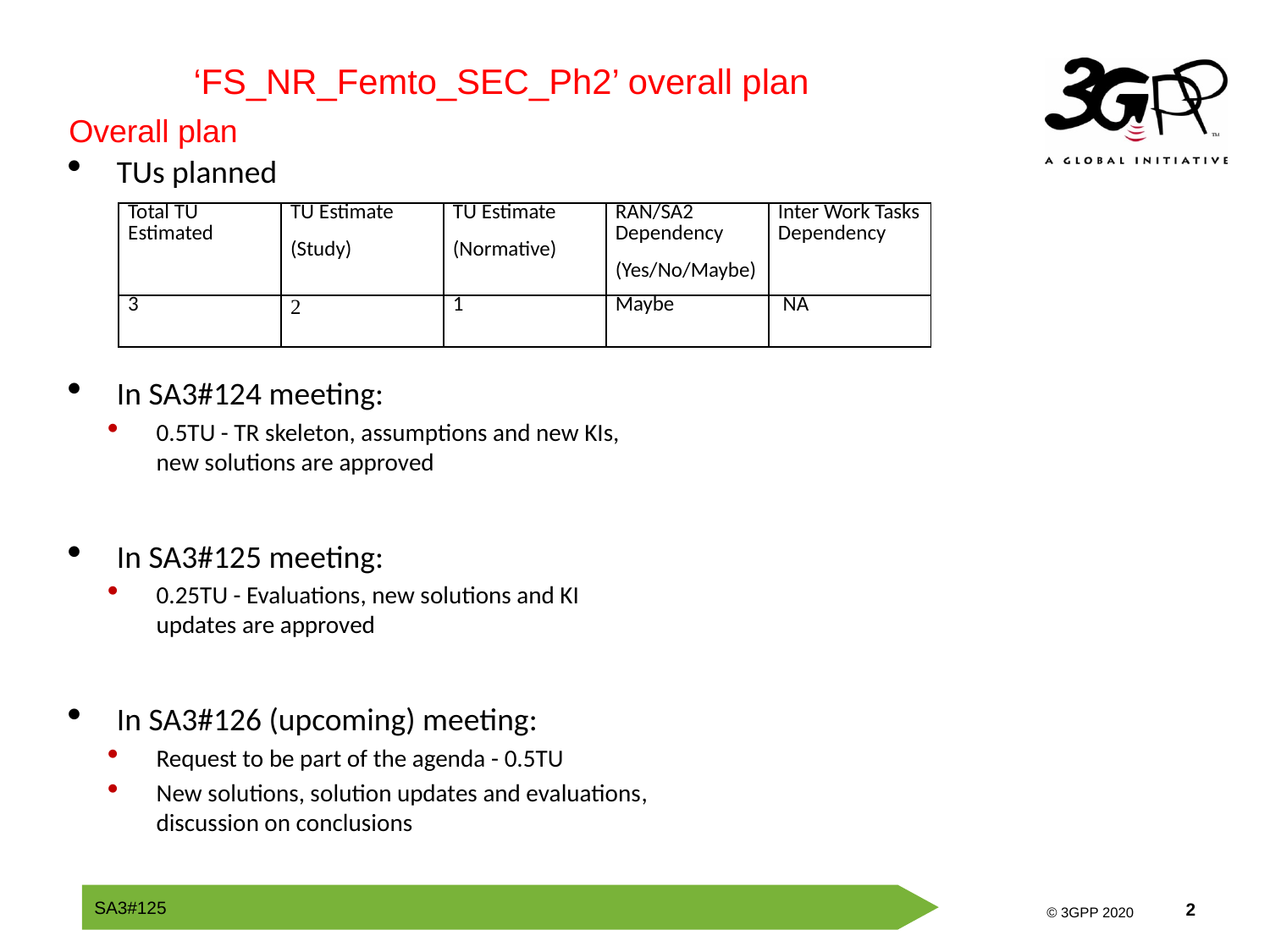

‘FS_NR_Femto_SEC_Ph2’ overall plan
Overall plan
TUs planned

In SA3#124 meeting:
0.5TU - TR skeleton, assumptions and new KIs, new solutions are approved

In SA3#125 meeting:
0.25TU - Evaluations, new solutions and KI updates are approved

In SA3#126 (upcoming) meeting:
Request to be part of the agenda - 0.5TU
New solutions, solution updates and evaluations, discussion on conclusions

| Total TU Estimated | TU Estimate (Study) | TU Estimate (Normative) | RAN/SA2 Dependency (Yes/No/Maybe) | Inter Work Tasks Dependency |
| --- | --- | --- | --- | --- |
| 3 | 2 | 1 | Maybe | NA |